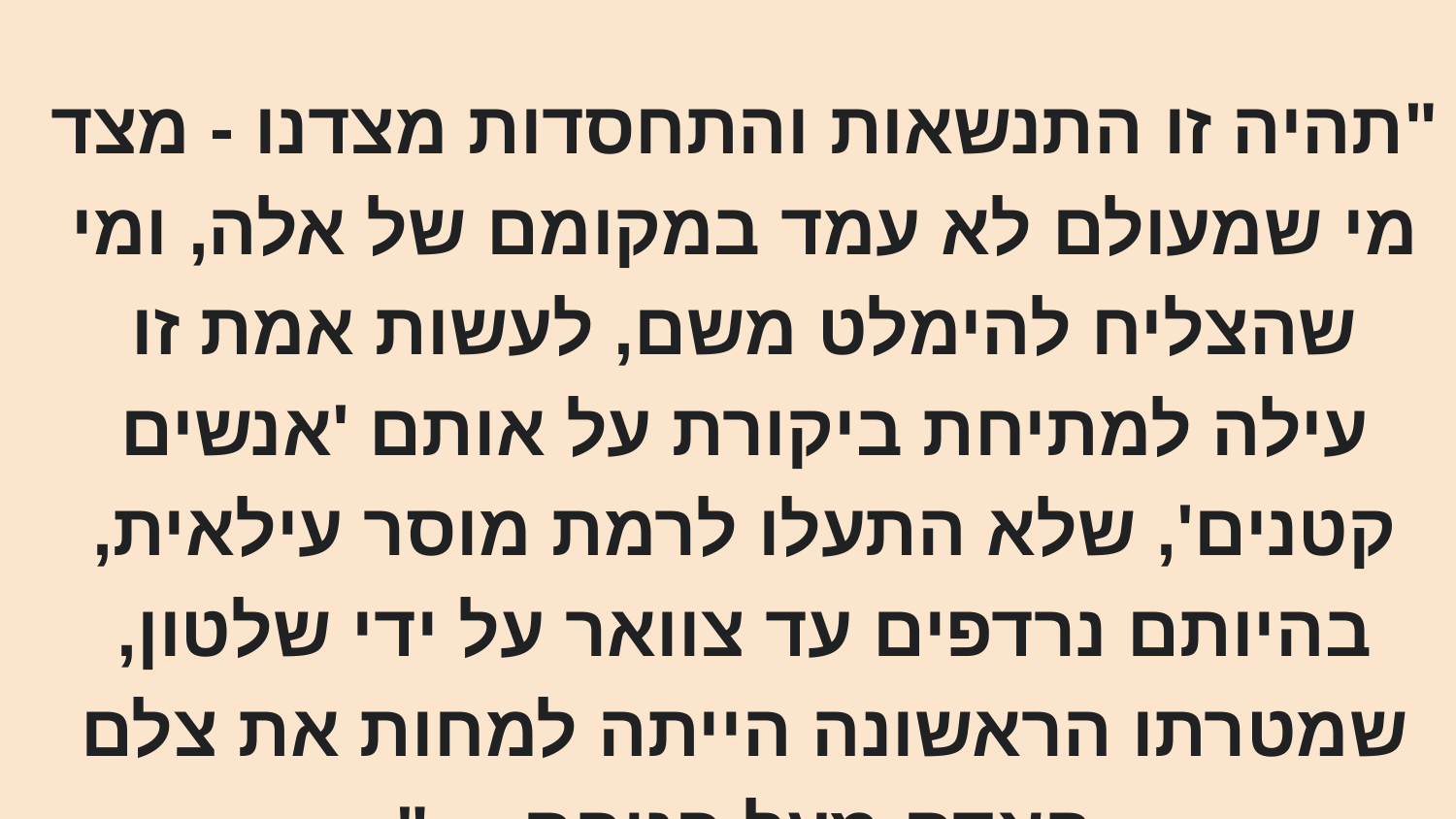

# "תהיה זו התנשאות והתחסדות מצדנו - מצד מי שמעולם לא עמד במקומם של אלה, ומי שהצליח להימלט משם, לעשות אמת זו עילה למתיחת ביקורת על אותם 'אנשים קטנים', שלא התעלו לרמת מוסר עילאית, בהיותם נרדפים עד צוואר על ידי שלטון, שמטרתו הראשונה הייתה למחות את צלם האדם מעל פניהם …"